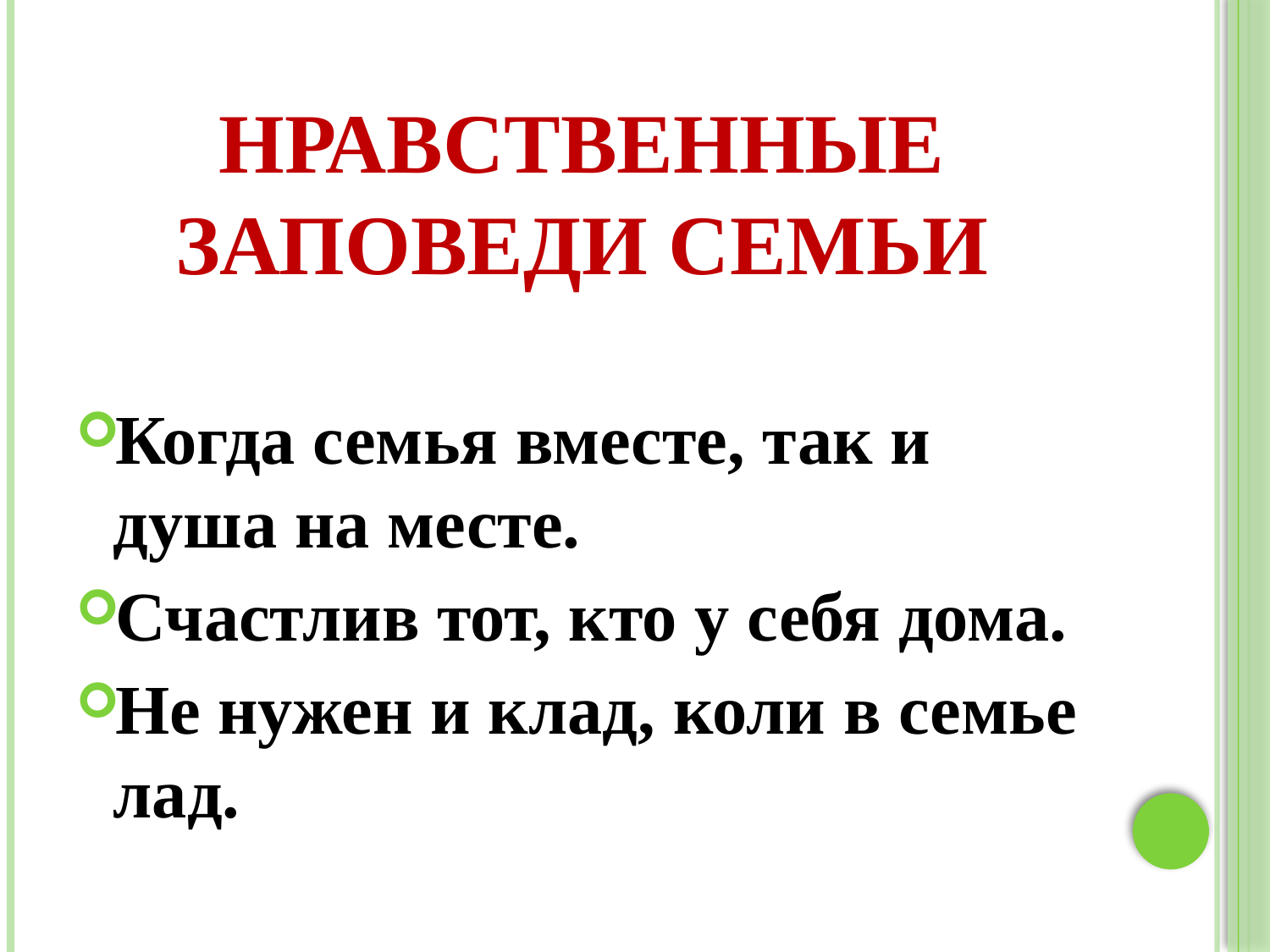

# НРАВСТВЕННЫЕ ЗАПОВЕДИ СЕМЬИ

Когда семья вместе, так и душа на месте.
Счастлив тот, кто у себя дома.
Не нужен и клад, коли в семье лад.